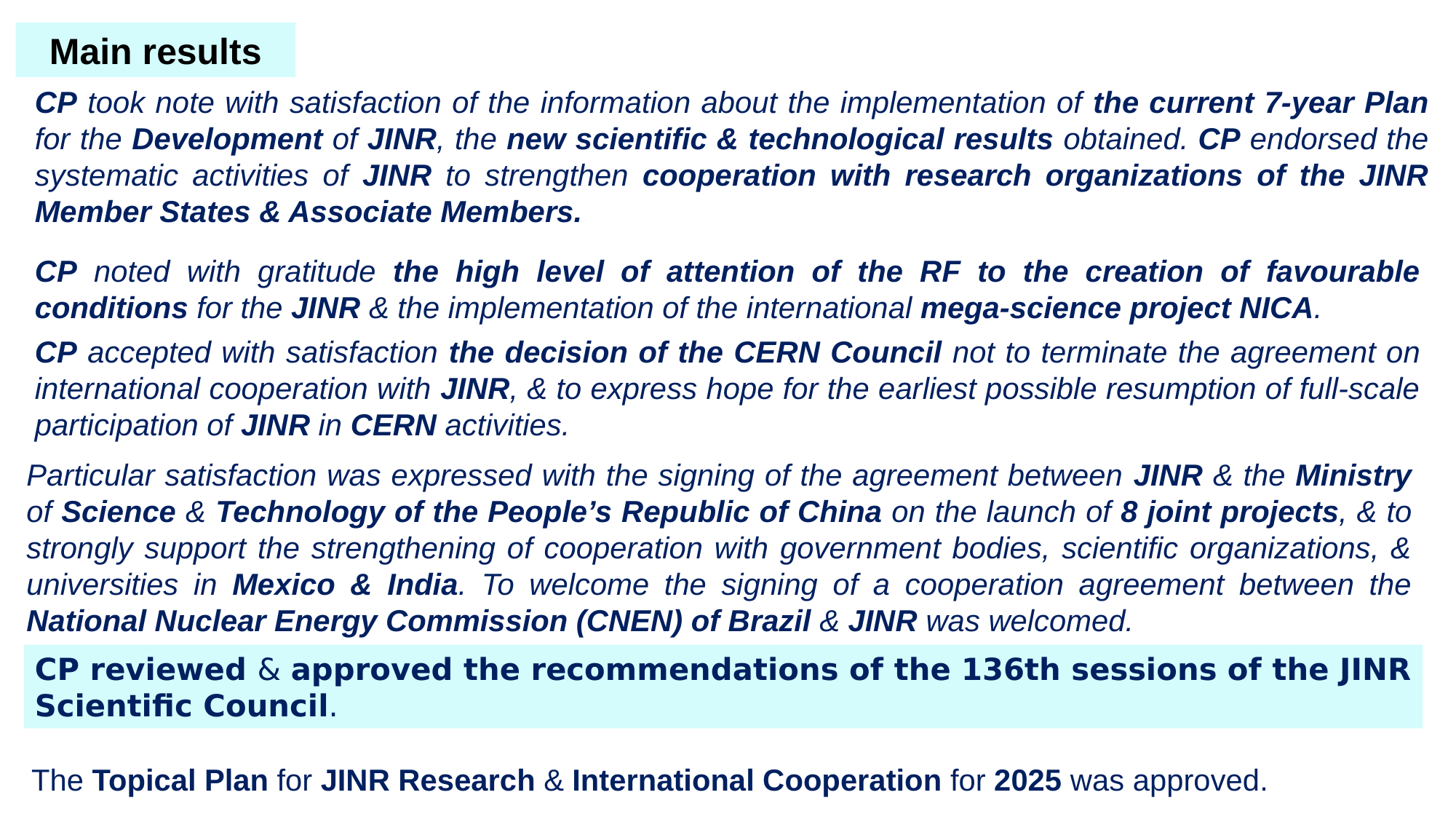

Main results
CP took note with satisfaction of the information about the implementation of the current 7-year Plan for the Development of JINR, the new scientific & technological results obtained. CP endorsed the systematic activities of JINR to strengthen cooperation with research organizations of the JINR Member States & Associate Members.
CP noted with gratitude the high level of attention of the RF to the creation of favourable conditions for the JINR & the implementation of the international mega-science project NICA.
CP accepted with satisfaction the decision of the CERN Council not to terminate the agreement on international cooperation with JINR, & to express hope for the earliest possible resumption of full-scale participation of JINR in CERN activities.
Particular satisfaction was expressed with the signing of the agreement between JINR & the Ministry of Science & Technology of the People’s Republic of China on the launch of 8 joint projects, & to strongly support the strengthening of cooperation with government bodies, scientific organizations, & universities in Mexico & India. To welcome the signing of a cooperation agreement between the National Nuclear Energy Commission (CNEN) of Brazil & JINR was welcomed.
CP reviewed & approved the recommendations of the 136th sessions of the JINR Scientific Council.
The Topical Plan for JINR Research & International Cooperation for 2025 was approved.